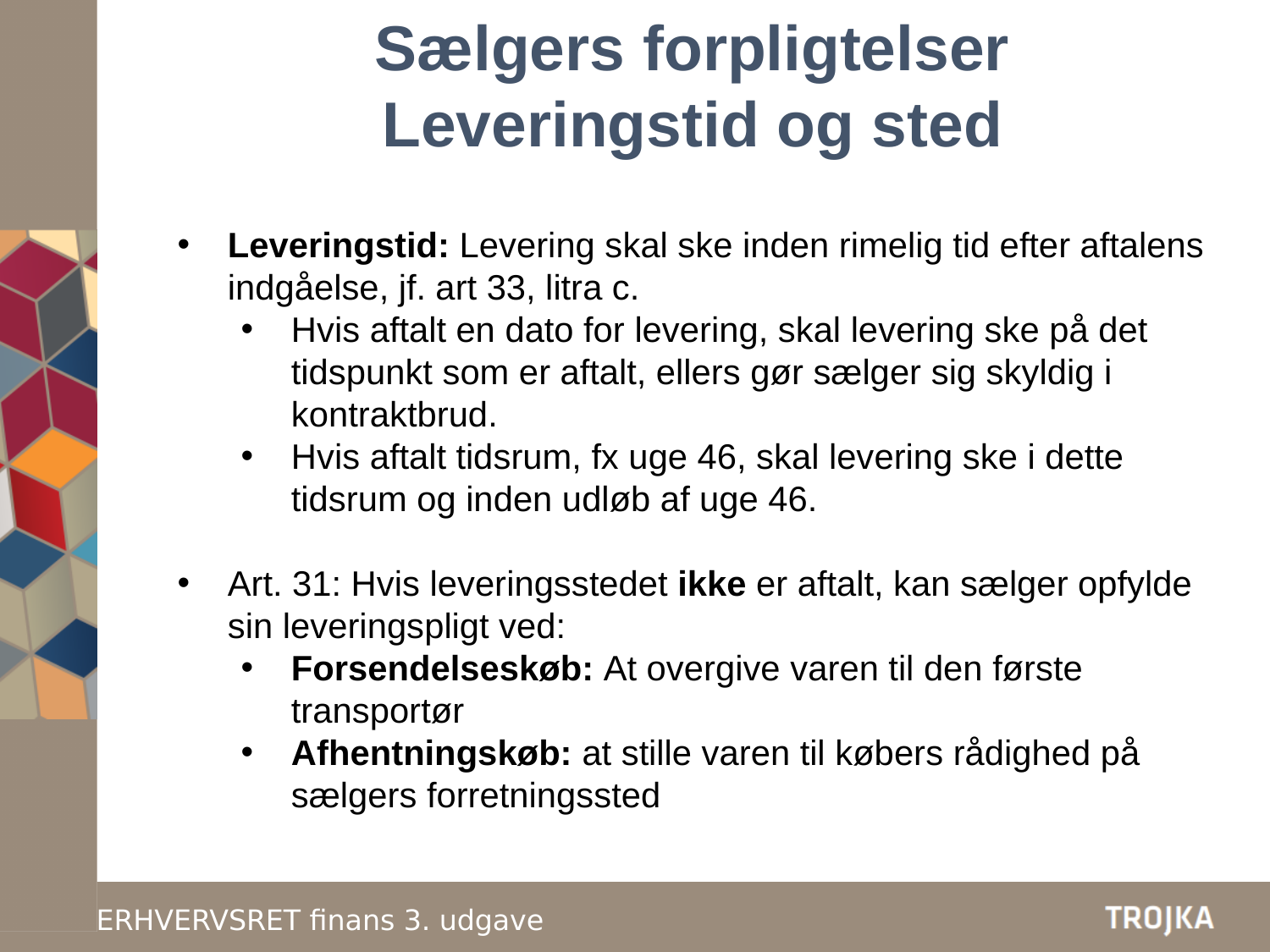

Sælgers forpligtelser
Leveringstid og sted
Leveringstid: Levering skal ske inden rimelig tid efter aftalens indgåelse, jf. art 33, litra c.
Hvis aftalt en dato for levering, skal levering ske på det tidspunkt som er aftalt, ellers gør sælger sig skyldig i kontraktbrud.
Hvis aftalt tidsrum, fx uge 46, skal levering ske i dette tidsrum og inden udløb af uge 46.

Art. 31: Hvis leveringsstedet ikke er aftalt, kan sælger opfylde sin leveringspligt ved:
Forsendelseskøb: At overgive varen til den første transportør
Afhentningskøb: at stille varen til købers rådighed på sælgers forretningssted